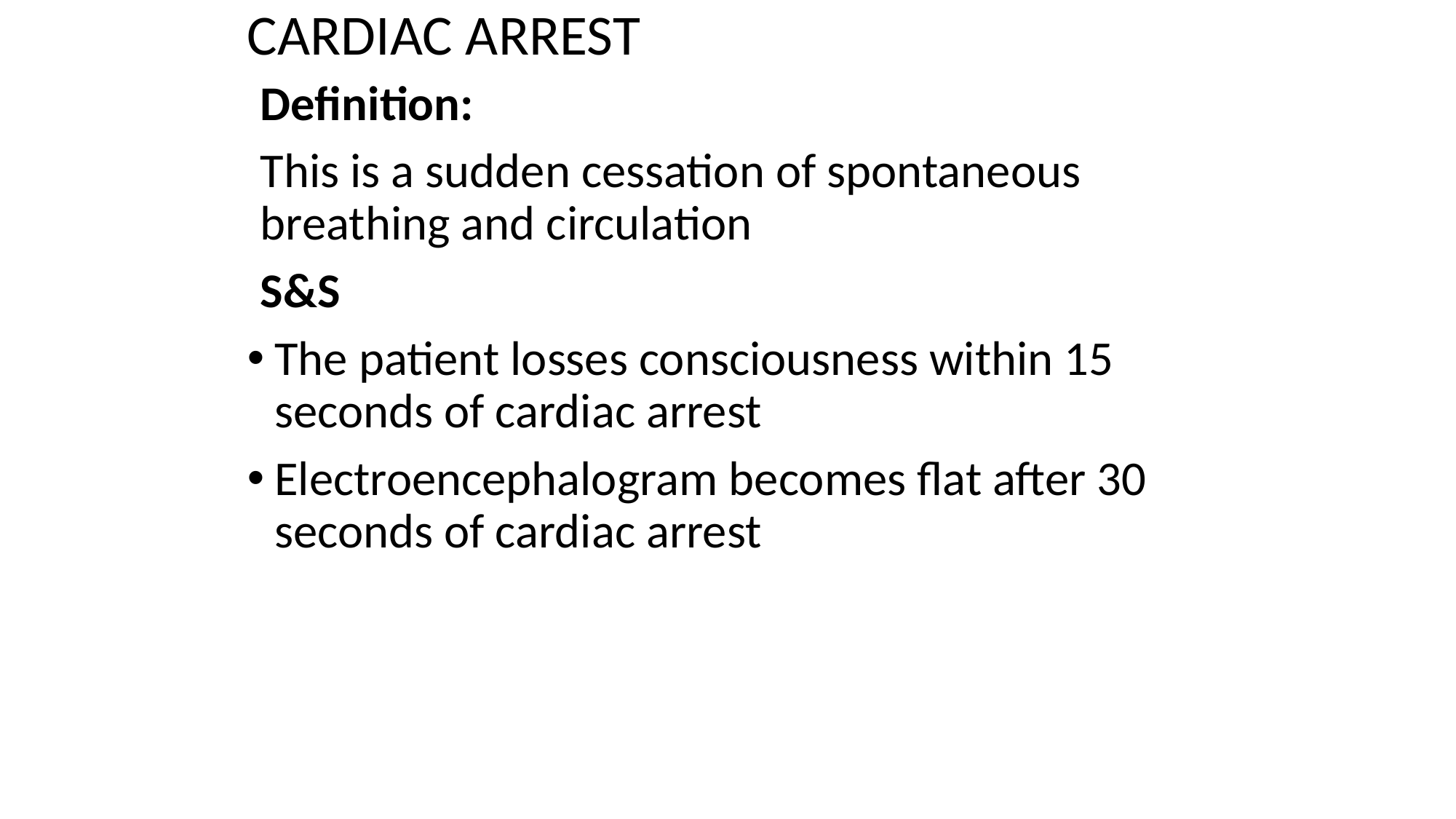

# CARDIAC ARREST
Definition:
This is a sudden cessation of spontaneous breathing and circulation
S&S
The patient losses consciousness within 15 seconds of cardiac arrest
Electroencephalogram becomes flat after 30 seconds of cardiac arrest